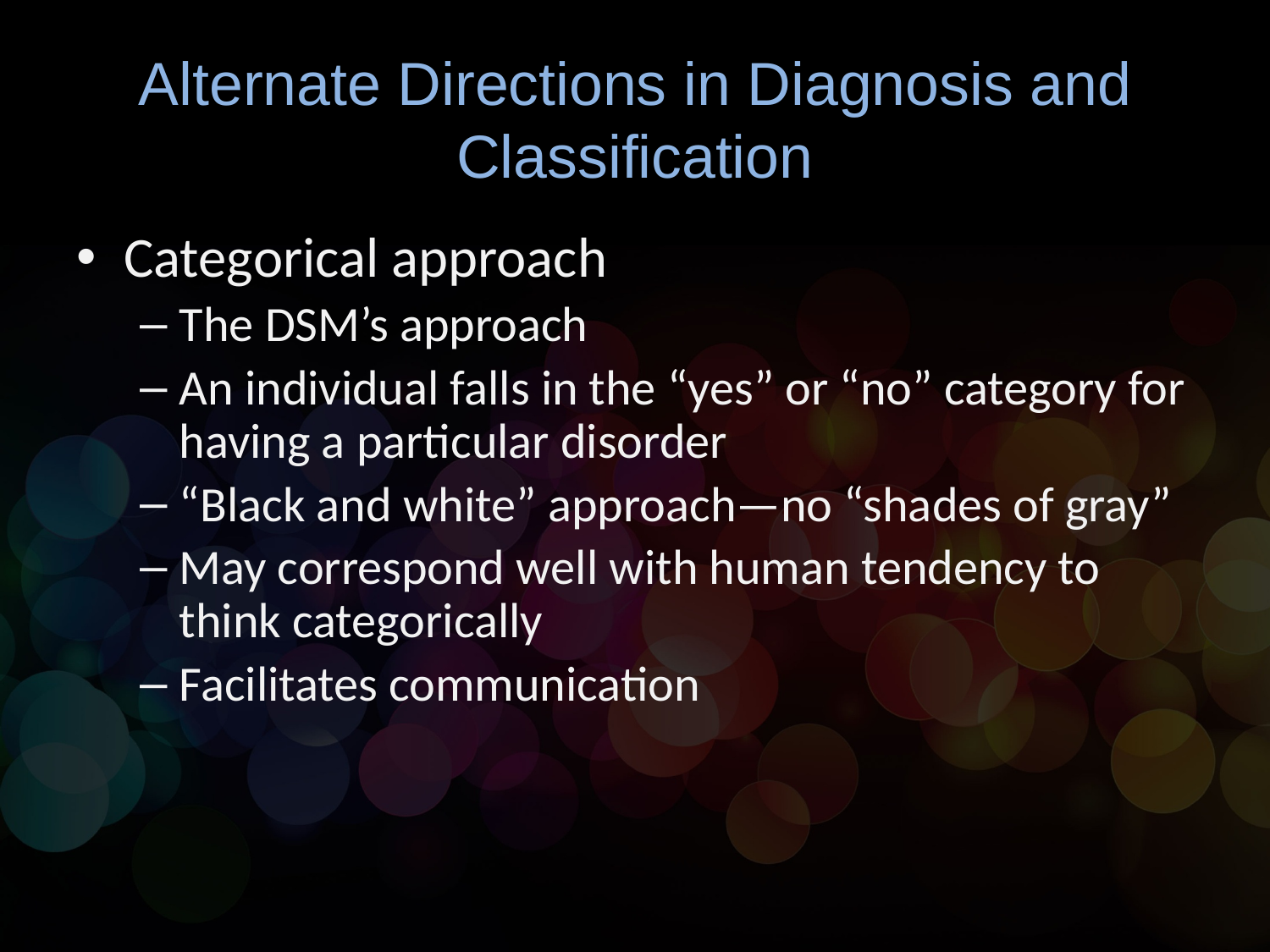

# Alternate Directions in Diagnosis and Classification
Categorical approach
The DSM’s approach
An individual falls in the “yes” or “no” category for having a particular disorder
“Black and white” approach—no “shades of gray”
May correspond well with human tendency to think categorically
Facilitates communication